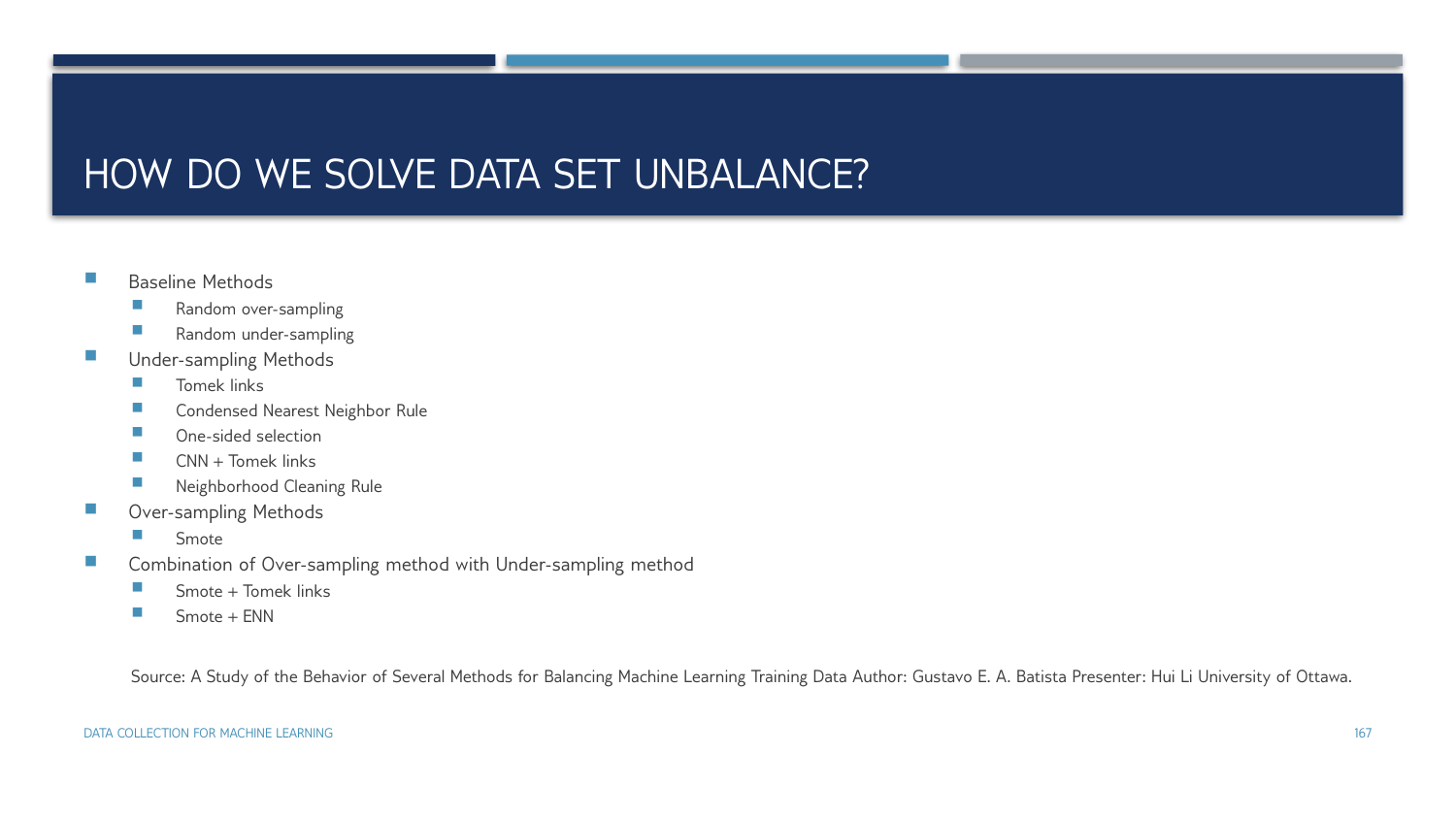

# HOW DO WE SOLVE DATA SET UNBALANCE?
Baseline Methods
Random over-sampling
Random under-sampling
Under-sampling Methods
Tomek links
Condensed Nearest Neighbor Rule
One-sided selection
CNN + Tomek links
Neighborhood Cleaning Rule
Over-sampling Methods
Smote
Combination of Over-sampling method with Under-sampling method
Smote + Tomek links
Smote + ENN

Source: A Study of the Behavior of Several Methods for Balancing Machine Learning Training Data Author: Gustavo E. A. Batista Presenter: Hui Li University of Ottawa.
Data Collection for Machine Learning
167